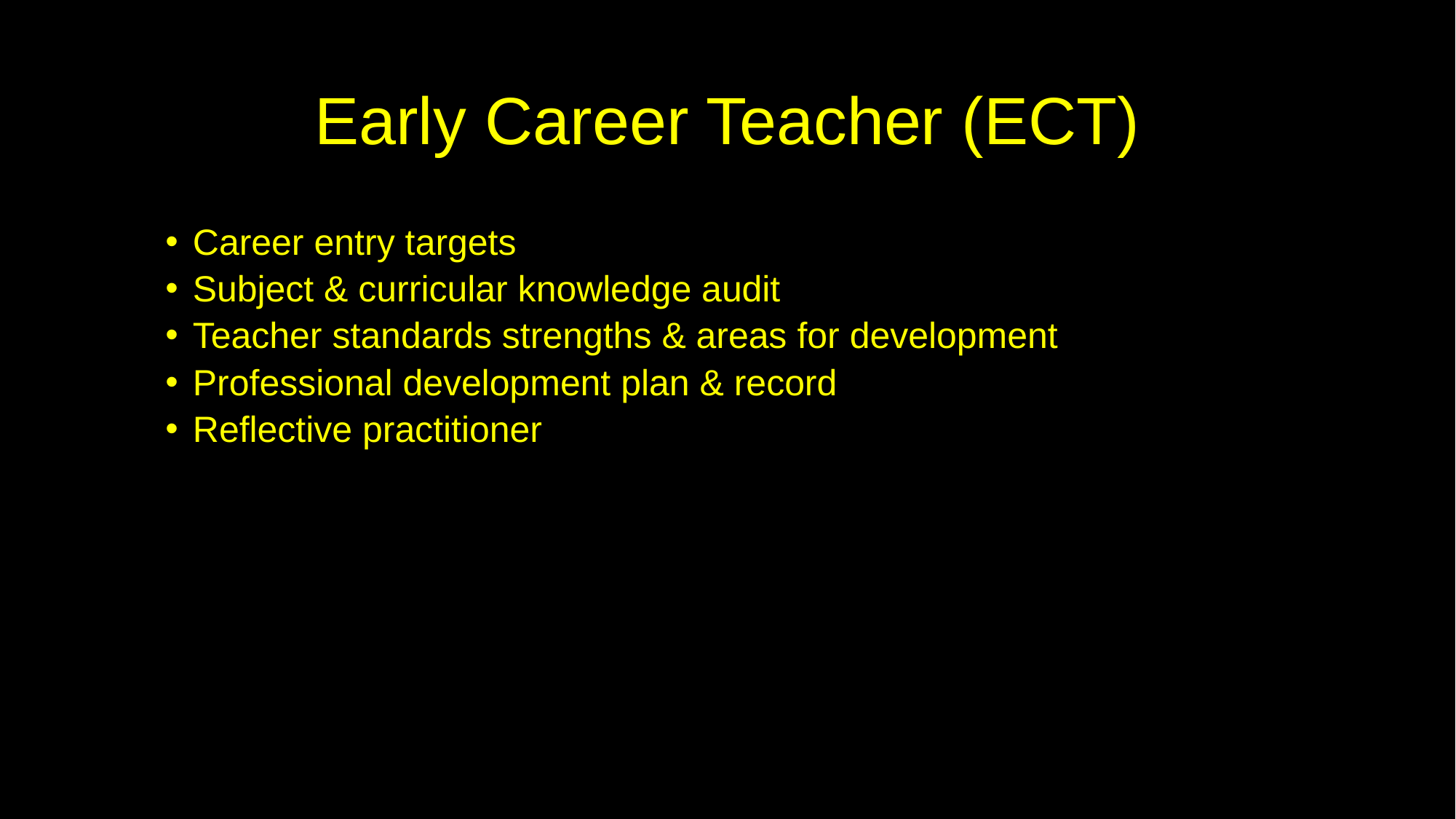

# Early Career Teacher (ECT)
Career entry targets
Subject & curricular knowledge audit
Teacher standards strengths & areas for development
Professional development plan & record
Reflective practitioner